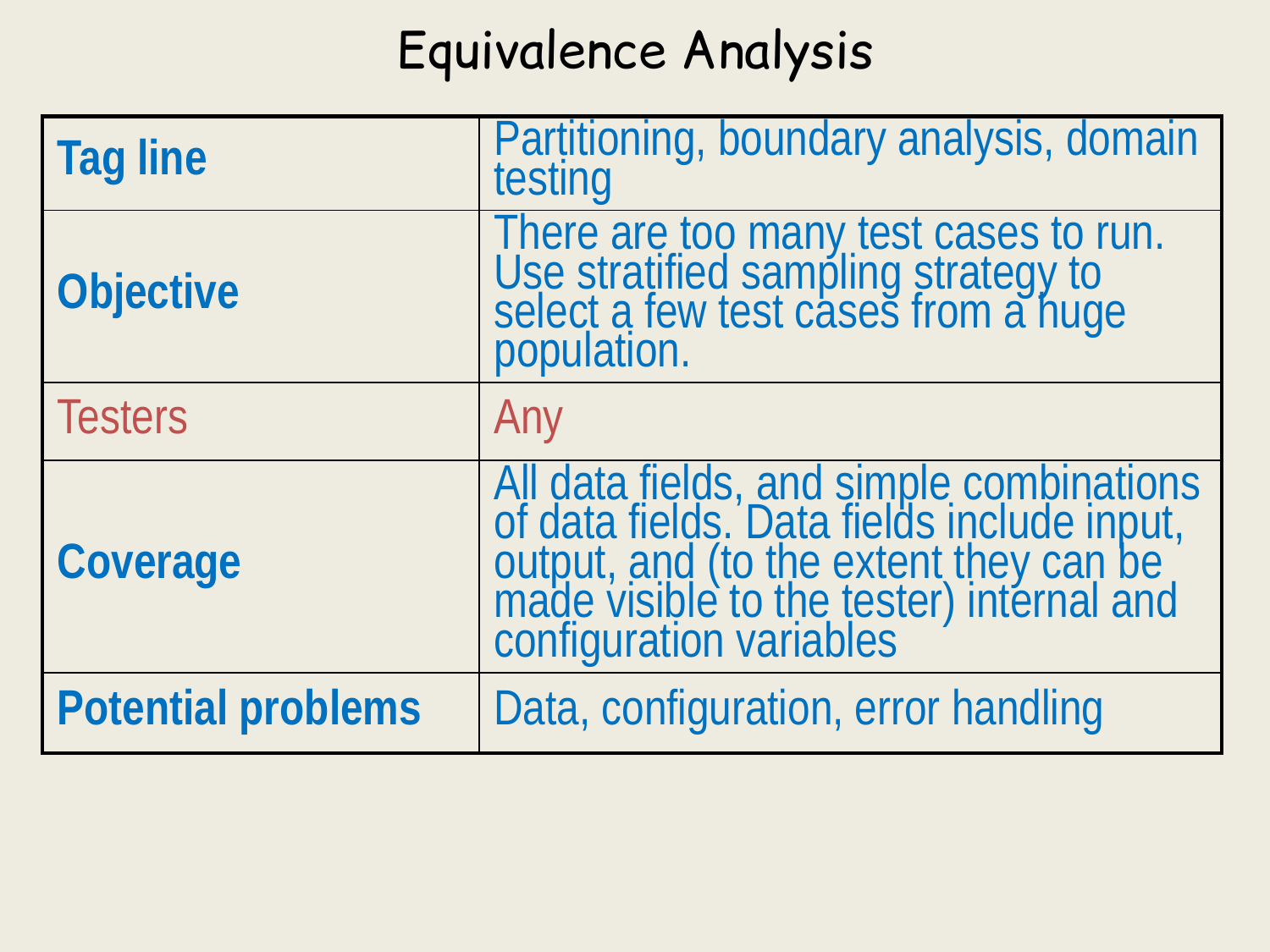

# Equivalence Analysis
| Tag line | Partitioning, boundary analysis, domain testing |
| --- | --- |
| Objective | There are too many test cases to run. Use stratified sampling strategy to select a few test cases from a huge population. |
| Testers | Any |
| Coverage | All data fields, and simple combinations of data fields. Data fields include input, output, and (to the extent they can be made visible to the tester) internal and configuration variables |
| Potential problems | Data, configuration, error handling |